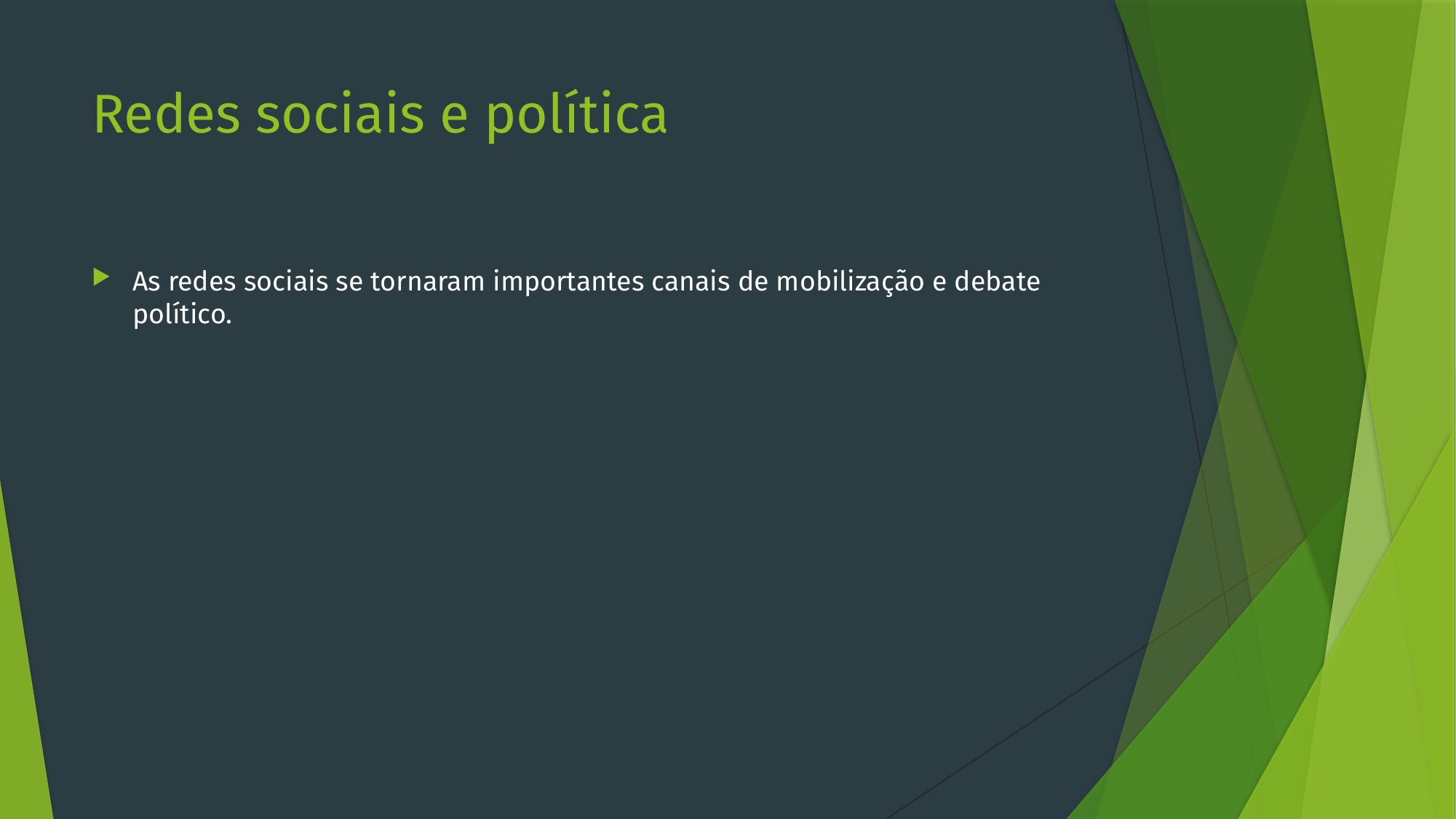

# Redes sociais e política
As redes sociais se tornaram importantes canais de mobilização e debate político.